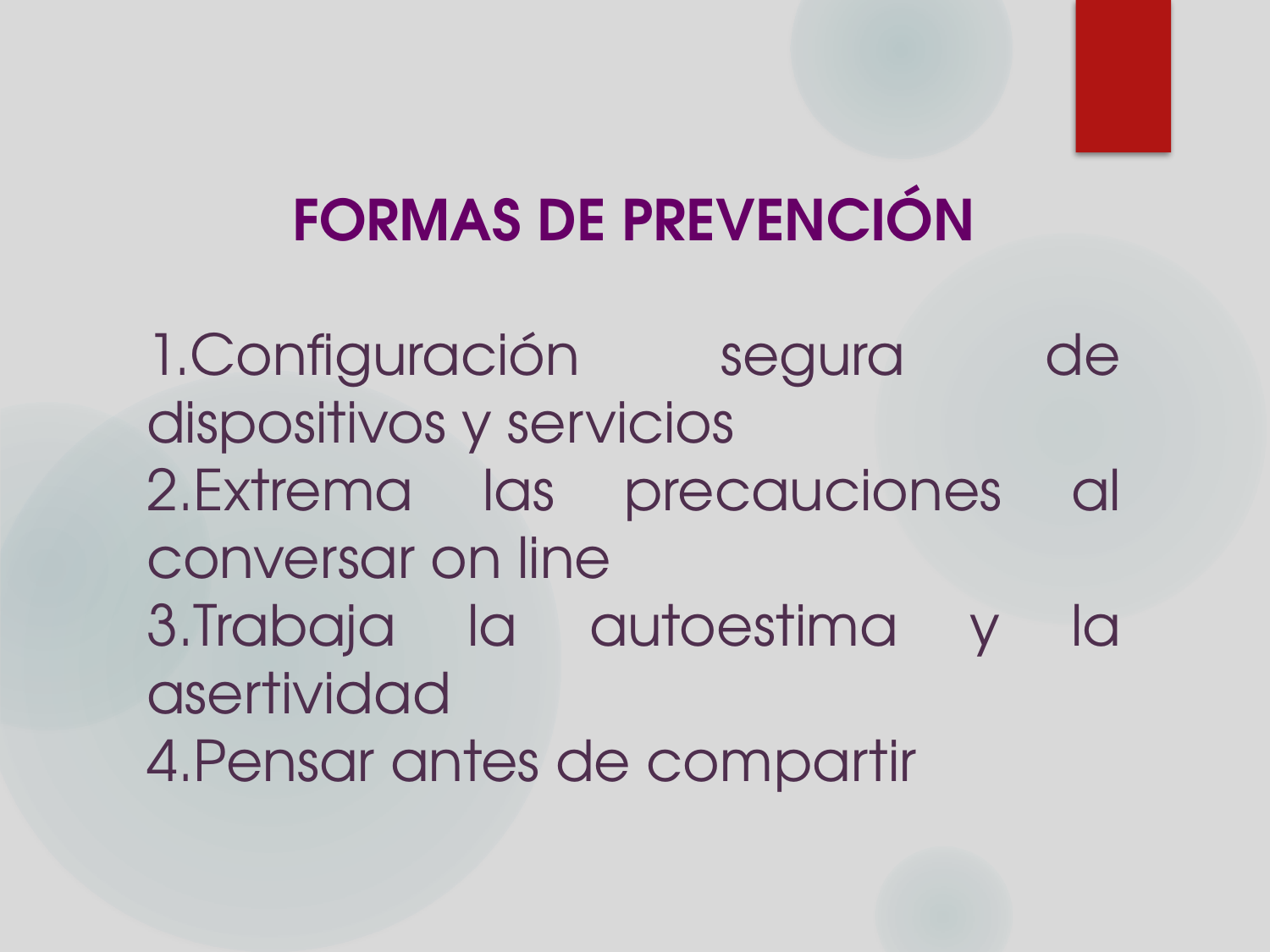

FORMAS DE PREVENCIÓN

Configuración segura de dispositivos y servicios
Extrema las precauciones al conversar on line
Trabaja la autoestima y la asertividad
Pensar antes de compartir